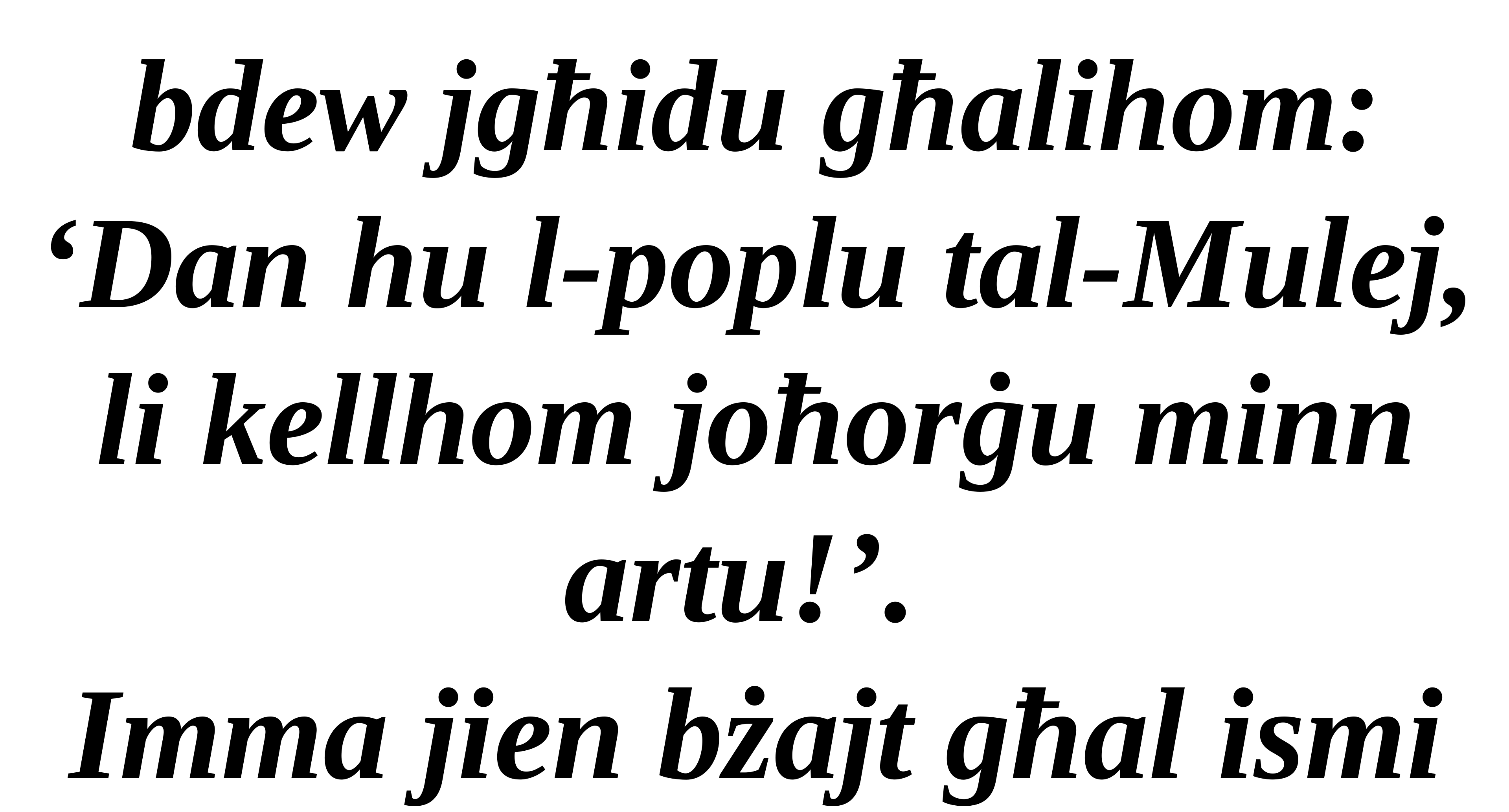

bdew jgħidu għalihom: ‘Dan hu l-poplu tal-Mulej, li kellhom joħorġu minn artu!’.
Imma jien bżajt għal ismi